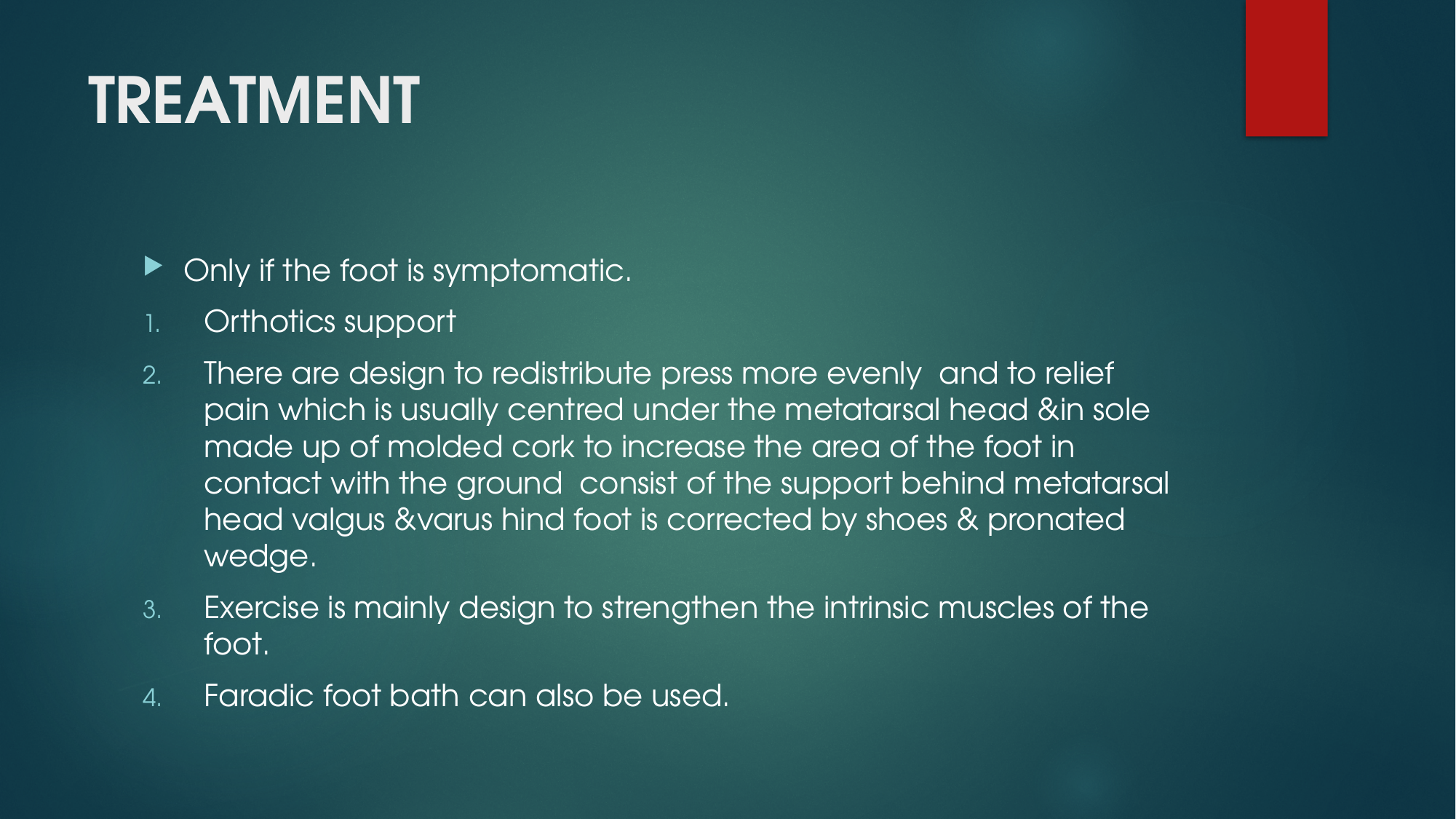

# TREATMENT
Only if the foot is symptomatic.
Orthotics support
There are design to redistribute press more evenly  and to relief pain which is usually centred under the metatarsal head &in sole made up of molded cork to increase the area of the foot in contact with the ground  consist of the support behind metatarsal head valgus &varus hind foot is corrected by shoes & pronated  wedge.
Exercise is mainly design to strengthen the intrinsic muscles of the foot.
Faradic foot bath can also be used.